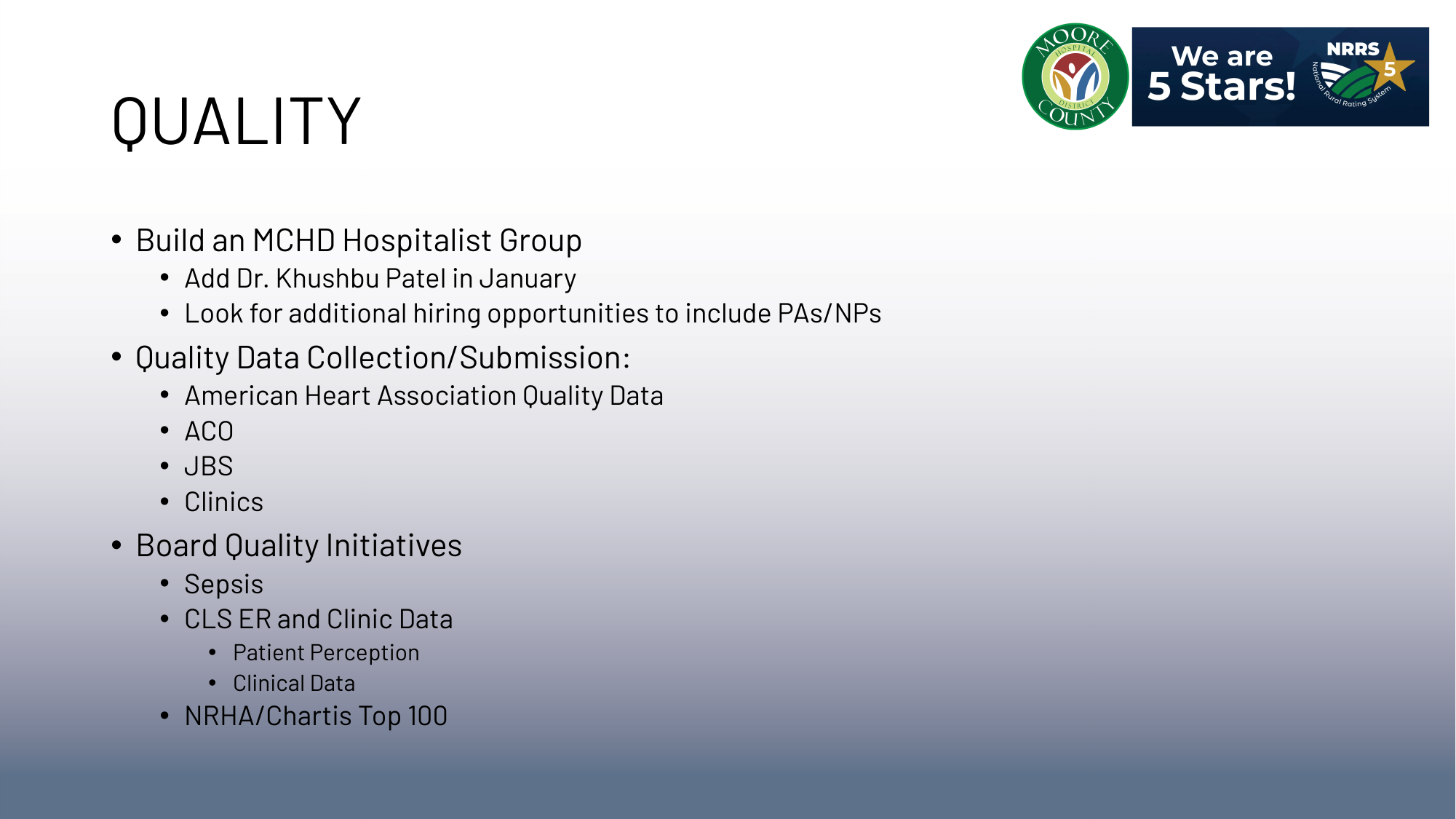

# QUALITY
Build an MCHD Hospitalist Group
Add Dr. Khushbu Patel in January
Look for additional hiring opportunities to include PAs/NPs
Quality Data Collection/Submission:
American Heart Association Quality Data
ACO
JBS
Clinics
Board Quality Initiatives
Sepsis
CLS ER and Clinic Data
Patient Perception
Clinical Data
NRHA/Chartis Top 100